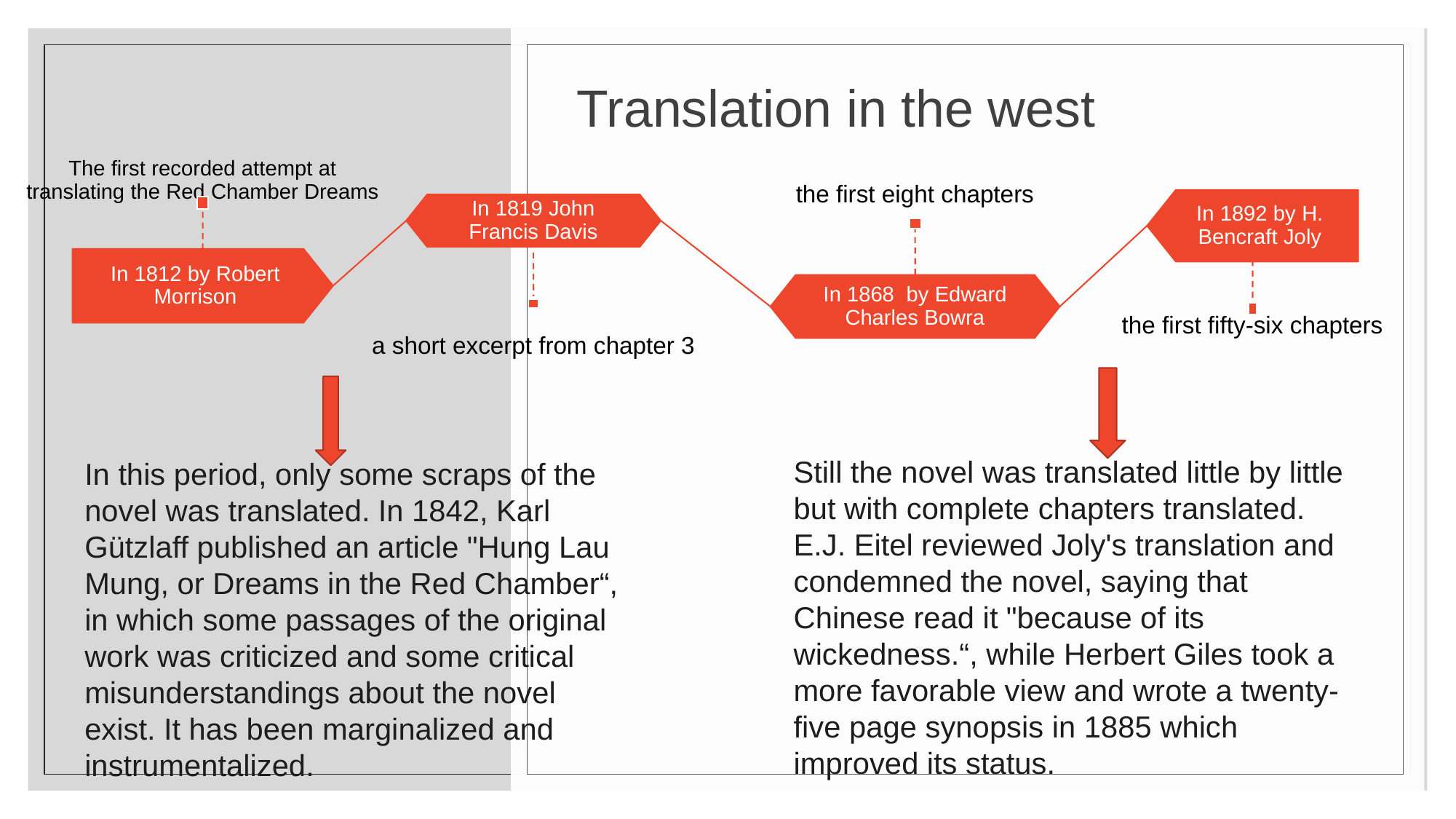

In 1812 by Robert Morrison
The first recorded attempt at translating the Red Chamber Dreams
In 1819 John Francis Davis
a short excerpt from chapter 3
In 1868  by Edward Charles Bowra
the first eight chapters
In 1892 by H. Bencraft Joly
the first fifty-six chapters

# Translation in the west

Still the novel was translated little by little but with complete chapters translated.
E.J. Eitel reviewed Joly's translation and condemned the novel, saying that Chinese read it "because of its wickedness.“, while Herbert Giles took a more favorable view and wrote a twenty-five page synopsis in 1885 which improved its status.
In this period, only some scraps of the novel was translated. In 1842, Karl Gützlaff published an article "Hung Lau Mung, or Dreams in the Red Chamber“, in which some passages of the original work was criticized and some critical misunderstandings about the novel exist. It has been marginalized and instrumentalized.